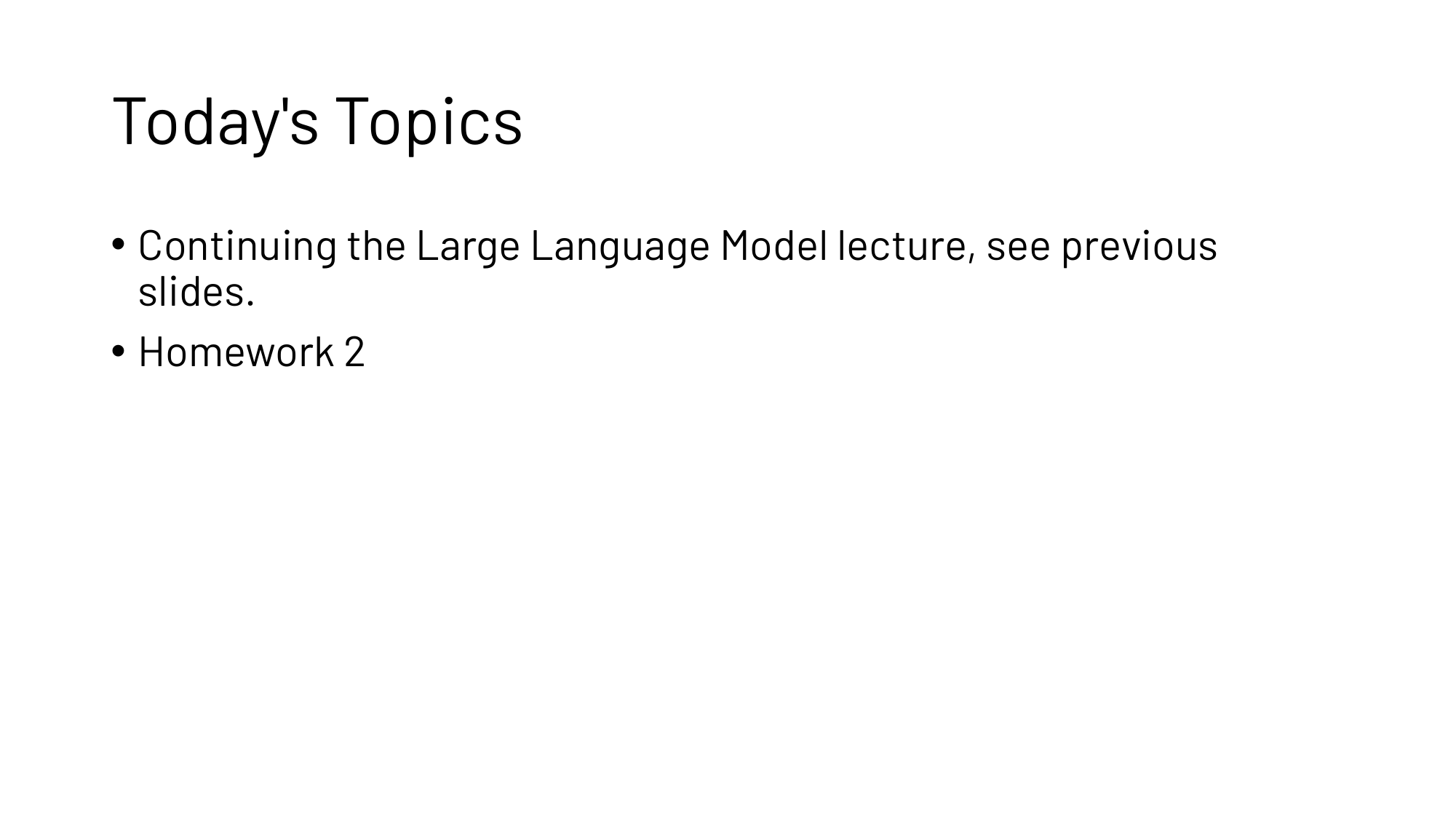

# Today's Topics
Continuing the Large Language Model lecture, see previous slides.
Homework 2